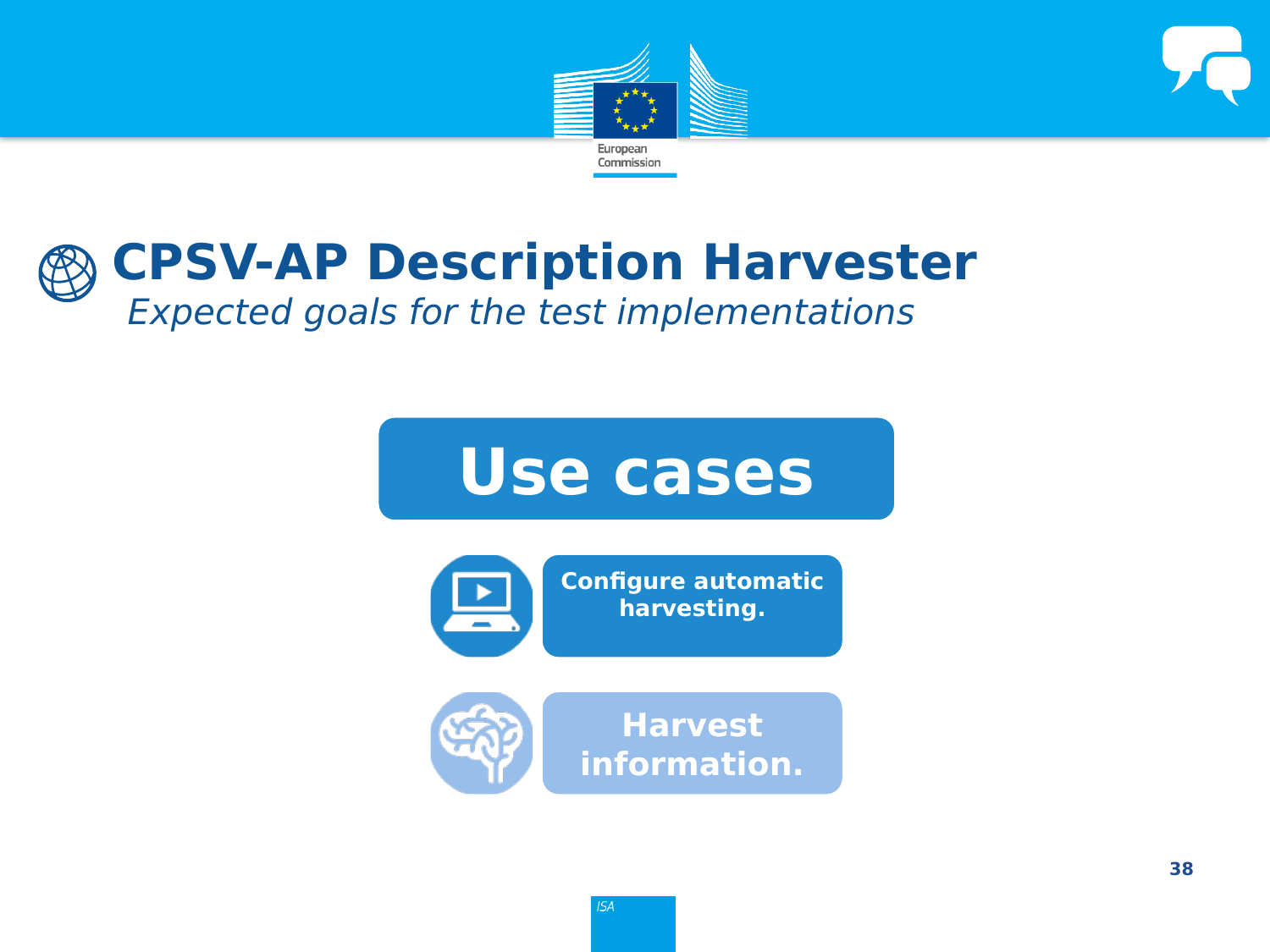

CPSV-AP Description Harvester
Expected goals for the test implementations

Use cases
Configure automatic harvesting.
Harvest information.
38